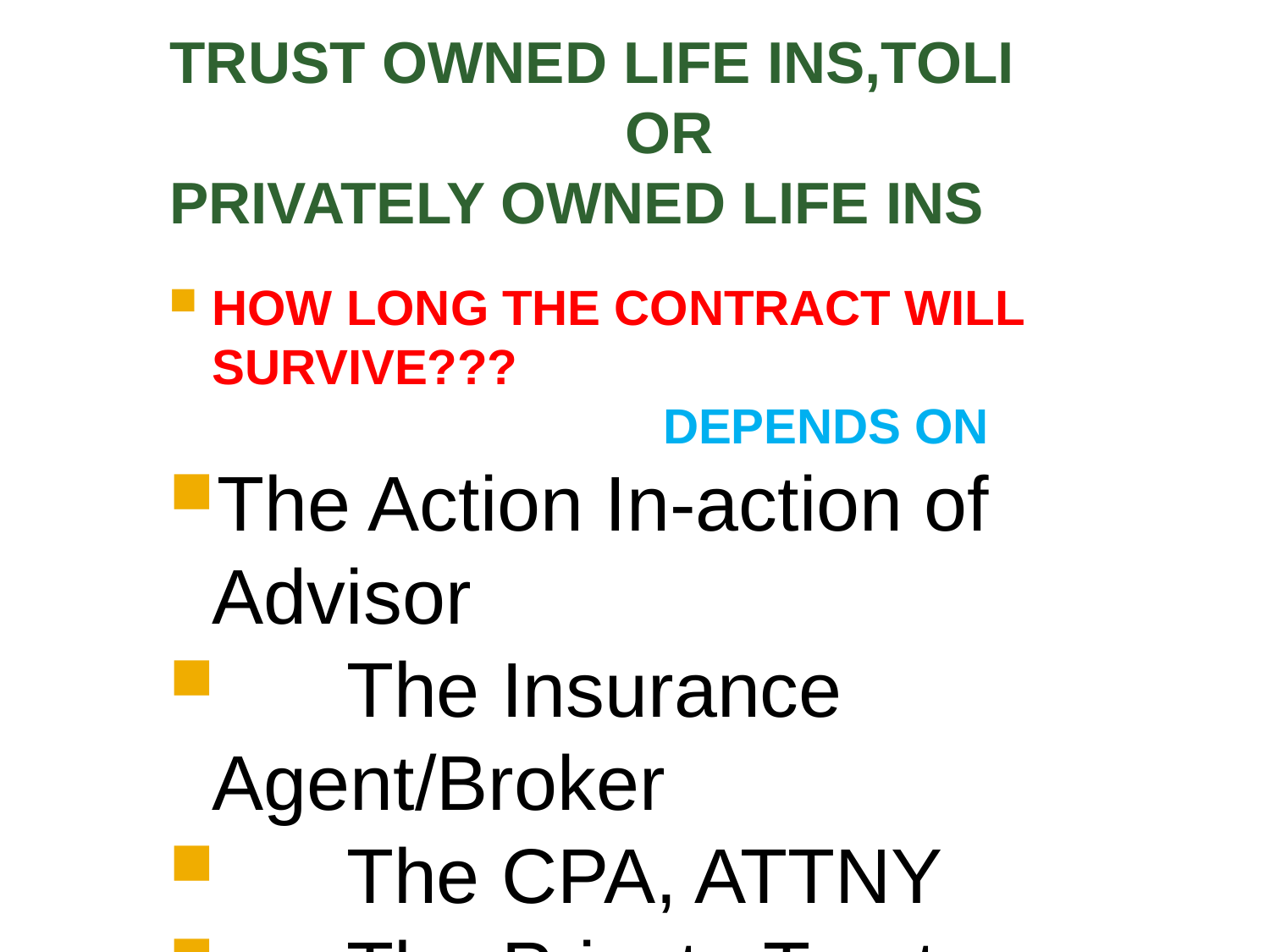

TRUST OWNED LIFE INS,TOLI
                            OR
PRIVATELY OWNED LIFE INS
HOW LONG THE CONTRACT WILL SURVIVE???
                                    DEPENDS ON
The Action In-action of Advisor
      The Insurance Agent/Broker
      The CPA, ATTNY
      The Private Trustee
      The Institutional Trustee
       The Insurance Company